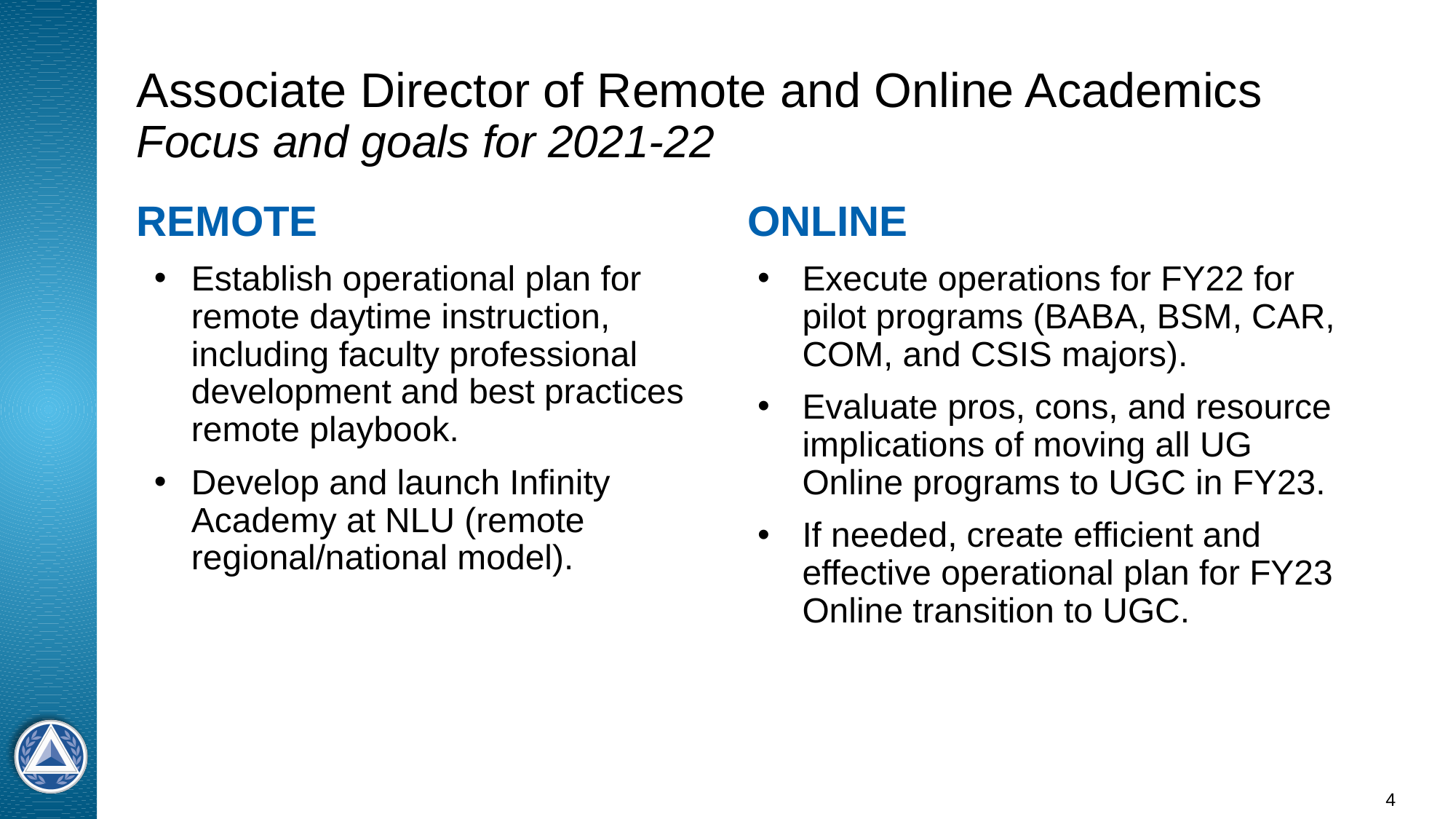

# Associate Director of Remote and Online Academics
Focus and goals for 2021-22
REMOTE
Establish operational plan for remote daytime instruction, including faculty professional development and best practices remote playbook.
Develop and launch Infinity Academy at NLU (remote regional/national model).
ONLINE
Execute operations for FY22 for pilot programs (BABA, BSM, CAR, COM, and CSIS majors).
Evaluate pros, cons, and resource implications of moving all UG Online programs to UGC in FY23.
If needed, create efficient and effective operational plan for FY23 Online transition to UGC.